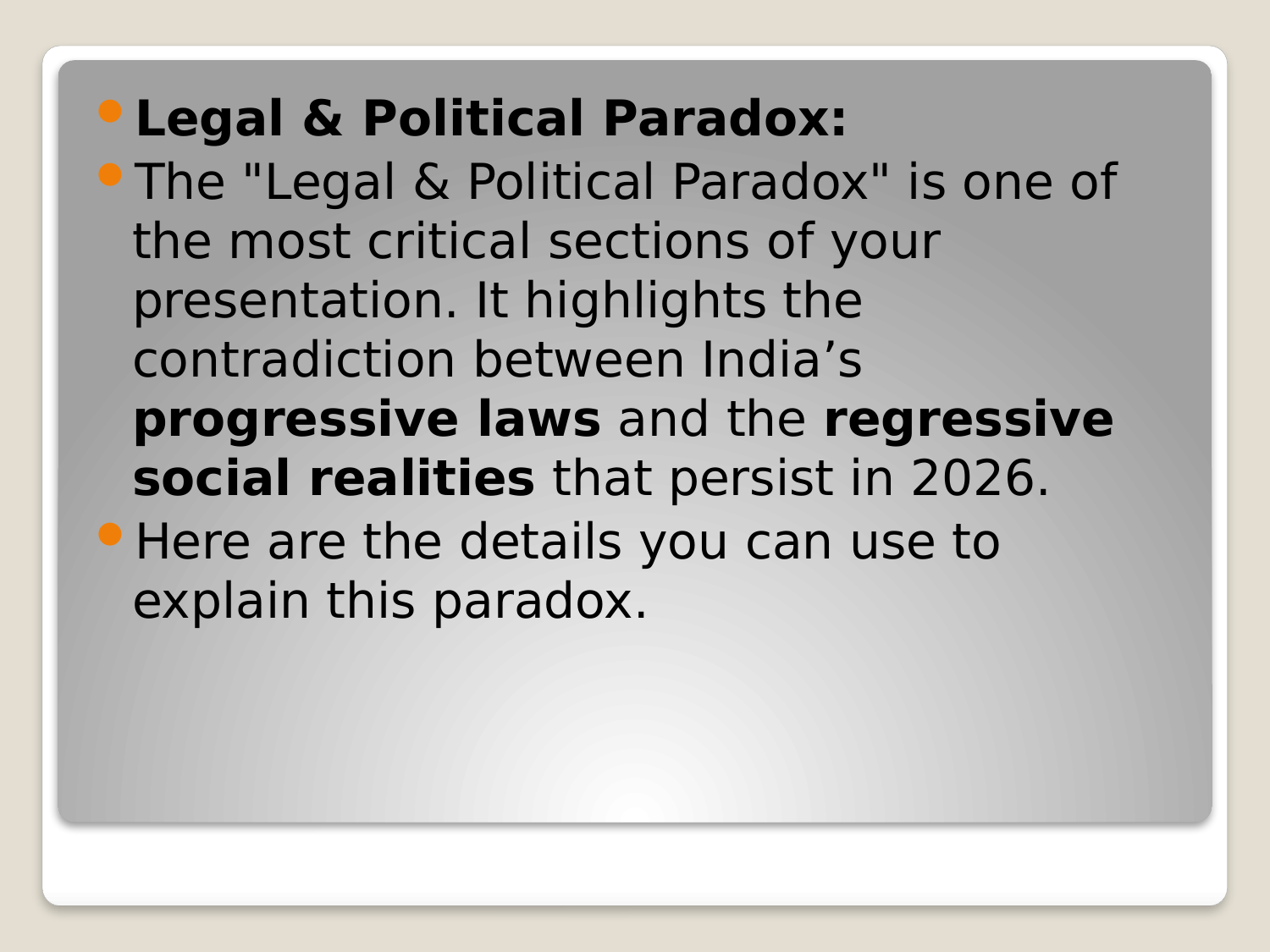

Legal & Political Paradox:
The "Legal & Political Paradox" is one of the most critical sections of your presentation. It highlights the contradiction between India’s progressive laws and the regressive social realities that persist in 2026.
Here are the details you can use to explain this paradox.

#